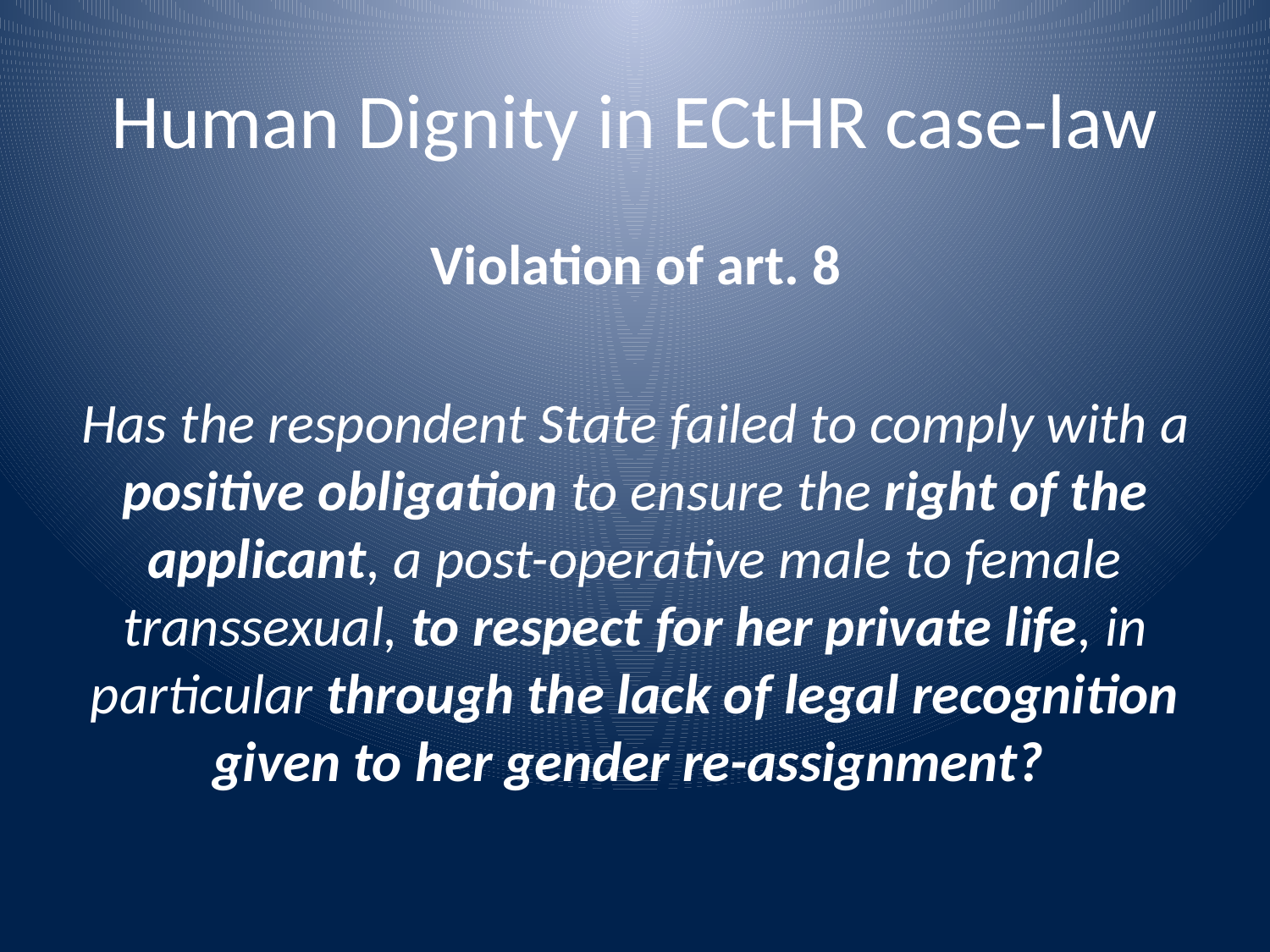

# Human Dignity in ECtHR case-law
Violation of art. 8

Has the respondent State failed to comply with a positive obligation to ensure the right of the applicant, a post-operative male to female transsexual, to respect for her private life, in particular through the lack of legal recognition given to her gender re-assignment?